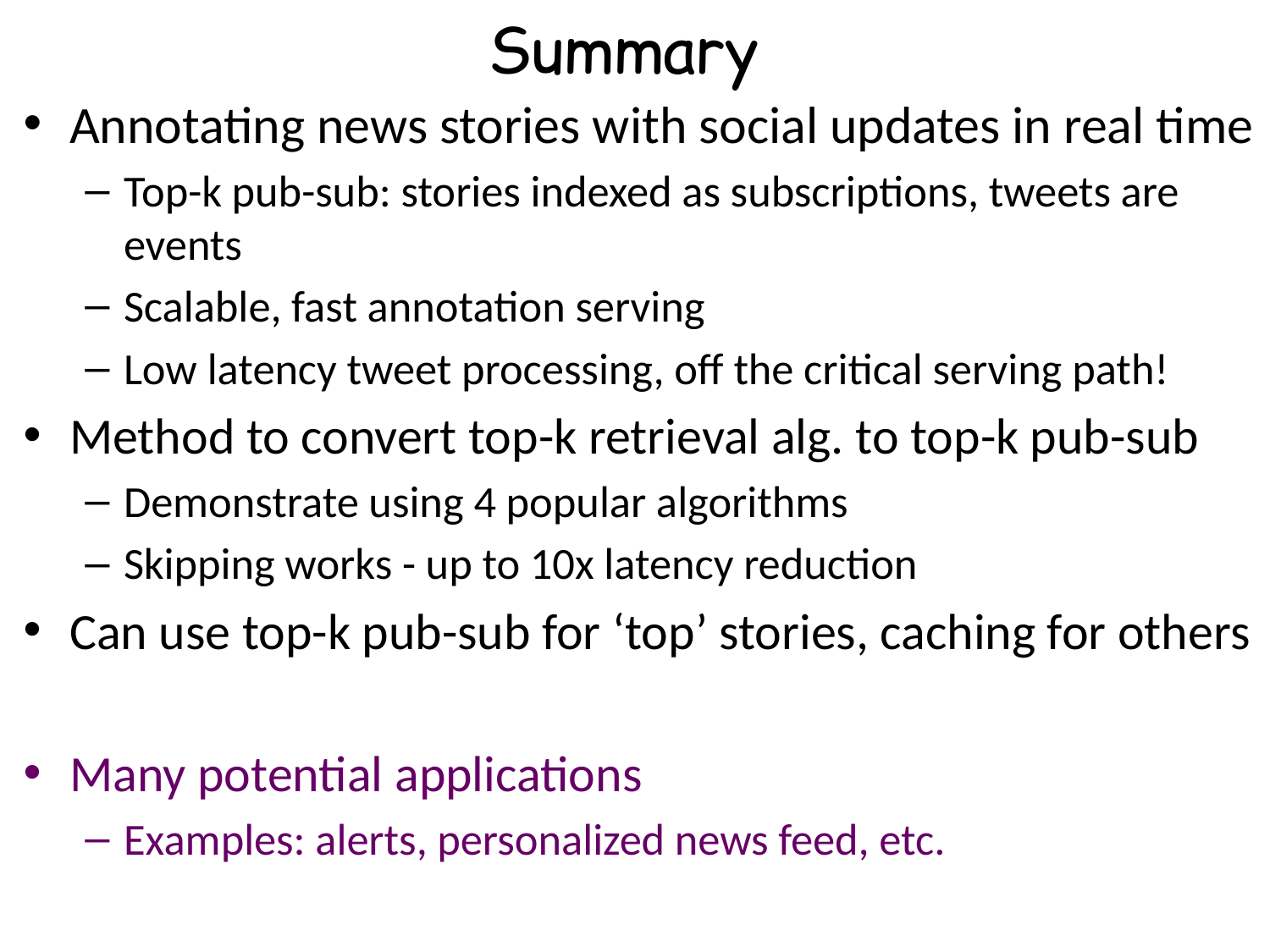

# Summary
Annotating news stories with social updates in real time
Top-k pub-sub: stories indexed as subscriptions, tweets are events
Scalable, fast annotation serving
Low latency tweet processing, off the critical serving path!
Method to convert top-k retrieval alg. to top-k pub-sub
Demonstrate using 4 popular algorithms
Skipping works - up to 10x latency reduction
Can use top-k pub-sub for ‘top’ stories, caching for others

Many potential applications
Examples: alerts, personalized news feed, etc.